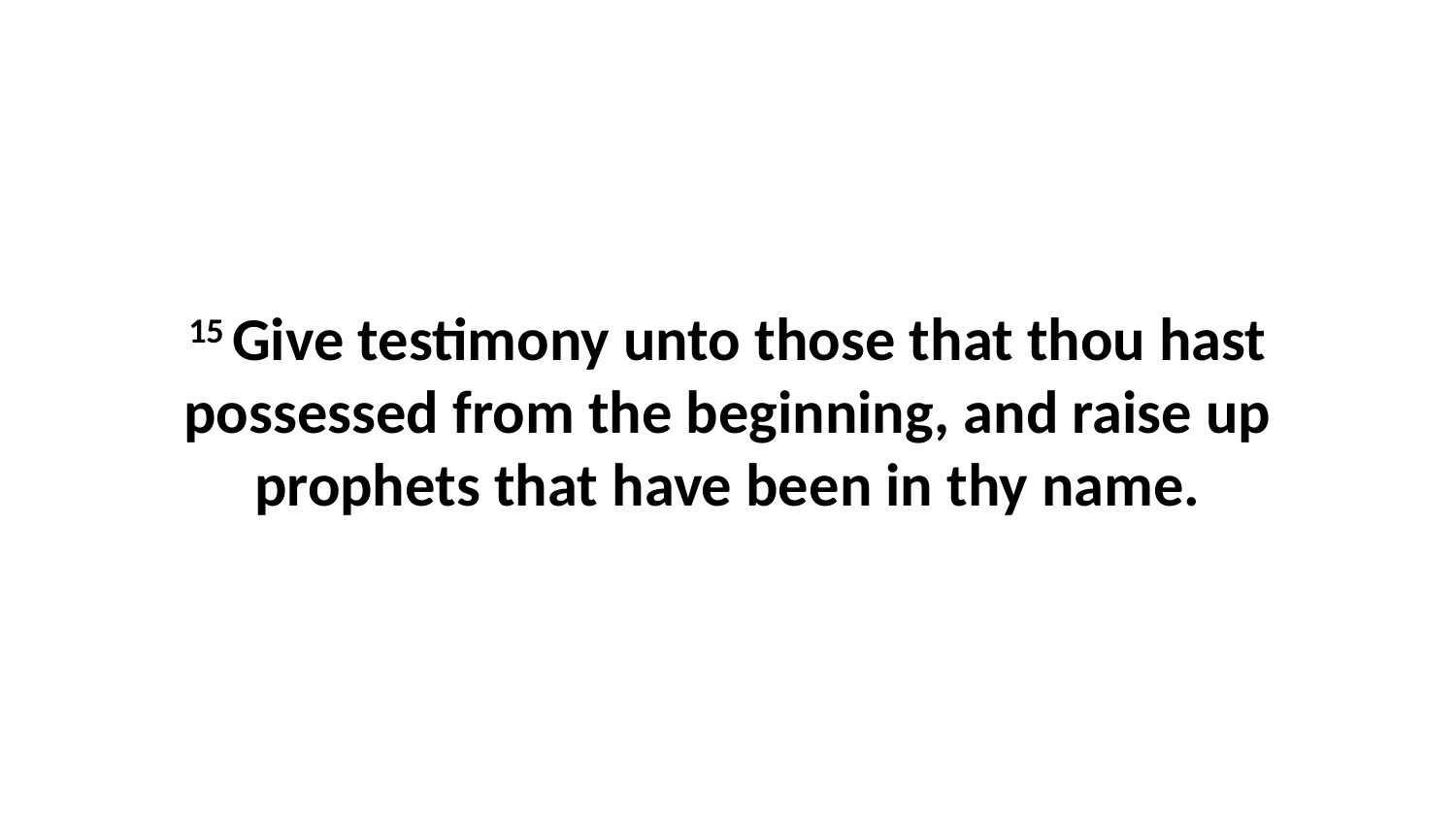

15 Give testimony unto those that thou hast possessed from the beginning, and raise up prophets that have been in thy name.